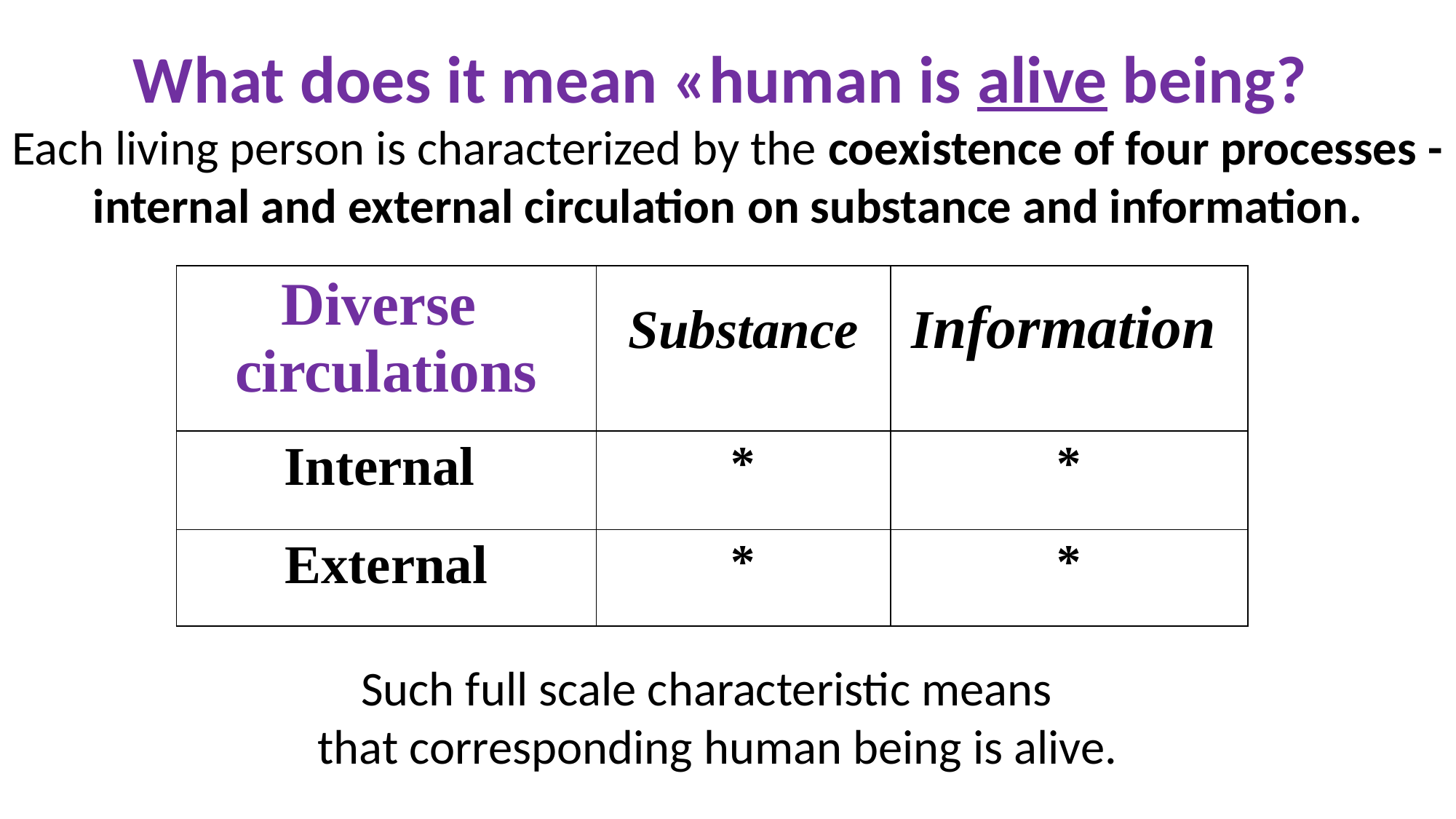

What does it mean «human is alive being?
Each living person is characterized by the coexistence of four processes - internal and external circulation on substance and information.
| Diverse circulations | Substance | Information |
| --- | --- | --- |
| Internal | \* | \* |
| External | \* | \* |
Such full scale characteristic means
 that corresponding human being is alive.